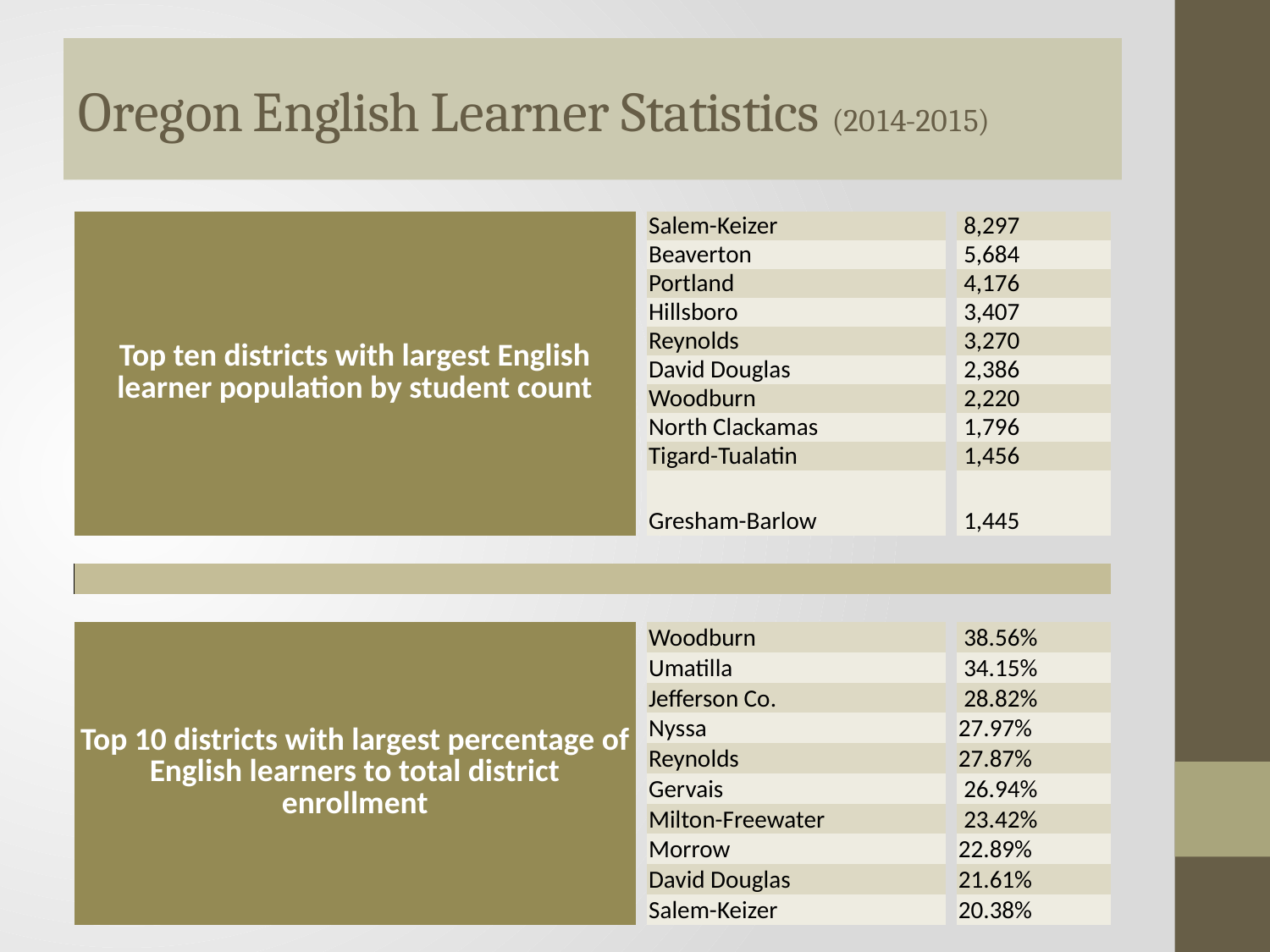

# Oregon English Learner Statistics (2014-2015)
| Top ten districts with largest English learner population by student count |  | Salem-Keizer |  | 8,297 |
| --- | --- | --- | --- | --- |
|  |  | Beaverton |  | 5,684 |
|  |  | Portland |  | 4,176 |
|  |  | Hillsboro |  | 3,407 |
|  |  | Reynolds |  | 3,270 |
|  |  | David Douglas |  | 2,386 |
|  |  | Woodburn |  | 2,220 |
|  |  | North Clackamas |  | 1,796 |
|  |  | Tigard-Tualatin |  | 1,456 |
|  |  | Gresham-Barlow |  | 1,445 |
|  |  |  |  |  |
|  |  |  |  |  |
|  |  |  |  |  |
| Top 10 districts with largest percentage of English learners to total district enrollment |  | Woodburn |  | 38.56% |
|  |  | Umatilla |  | 34.15% |
|  |  | Jefferson Co. |  | 28.82% |
|  |  | Nyssa |  | 27.97% |
|  |  | Reynolds |  | 27.87% |
|  |  | Gervais |  | 26.94% |
|  |  | Milton-Freewater |  | 23.42% |
|  |  | Morrow |  | 22.89% |
|  |  | David Douglas |  | 21.61% |
|  |  | Salem-Keizer |  | 20.38% |